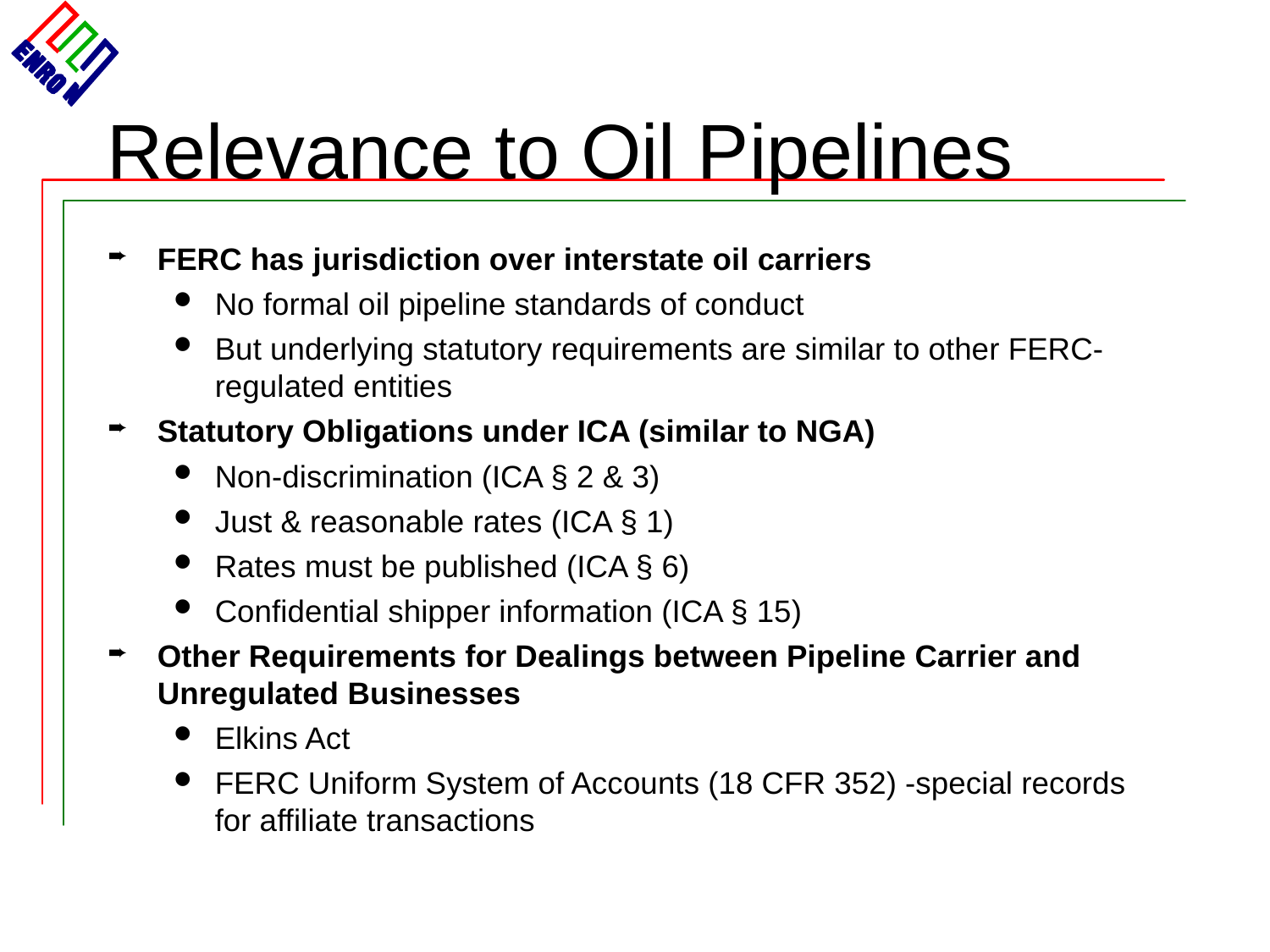

# Relevance to Oil Pipelines
FERC has jurisdiction over interstate oil carriers
No formal oil pipeline standards of conduct
But underlying statutory requirements are similar to other FERC-regulated entities
Statutory Obligations under ICA (similar to NGA)
Non-discrimination (ICA § 2 & 3)
Just & reasonable rates (ICA § 1)
Rates must be published (ICA § 6)
Confidential shipper information (ICA § 15)
Other Requirements for Dealings between Pipeline Carrier and Unregulated Businesses
Elkins Act
FERC Uniform System of Accounts (18 CFR 352) -special records for affiliate transactions